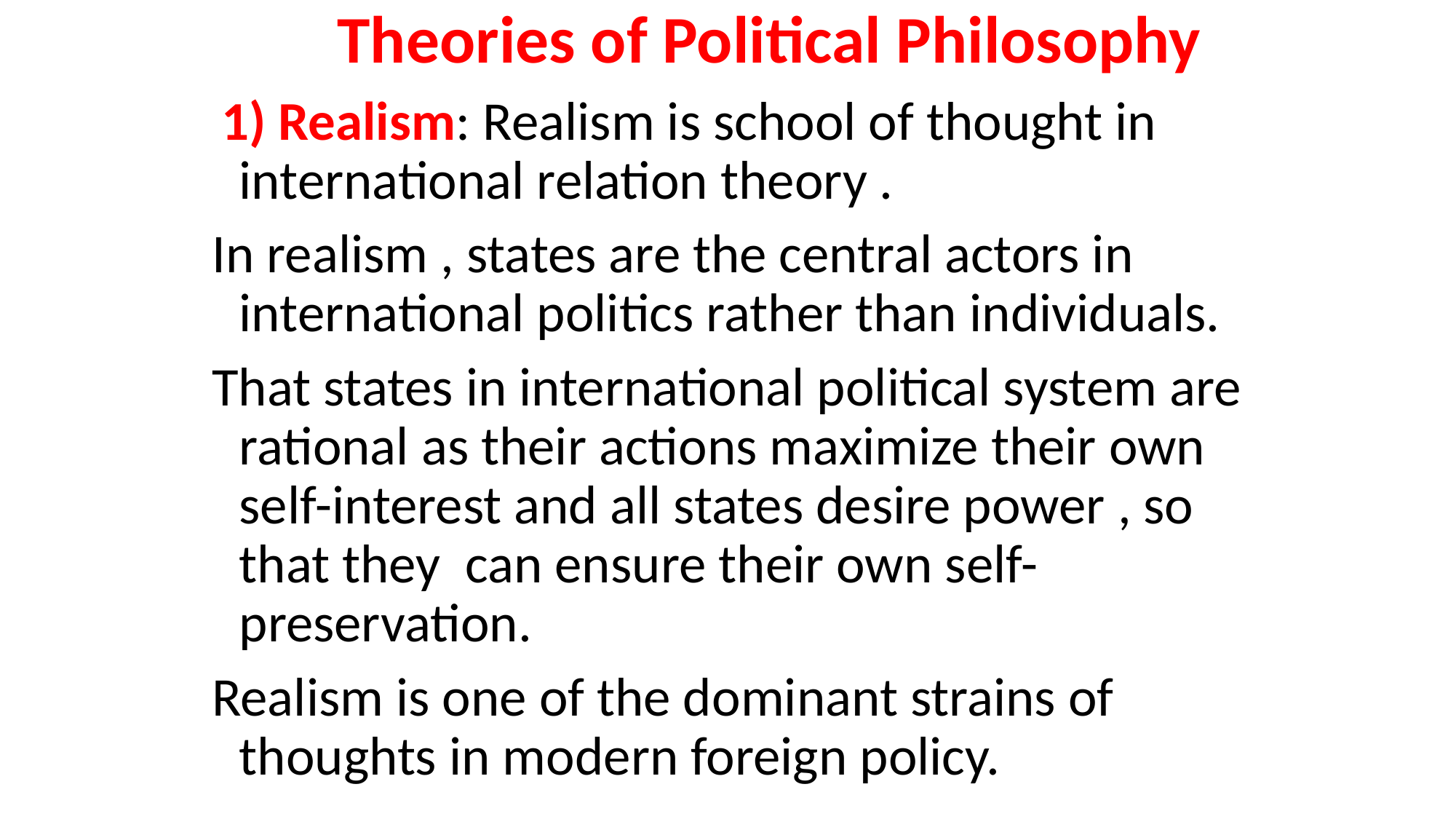

Theories of Political Philosophy
 1) Realism: Realism is school of thought in international relation theory .
In realism , states are the central actors in international politics rather than individuals.
That states in international political system are rational as their actions maximize their own self-interest and all states desire power , so that they  can ensure their own self-preservation.
Realism is one of the dominant strains of thoughts in modern foreign policy.